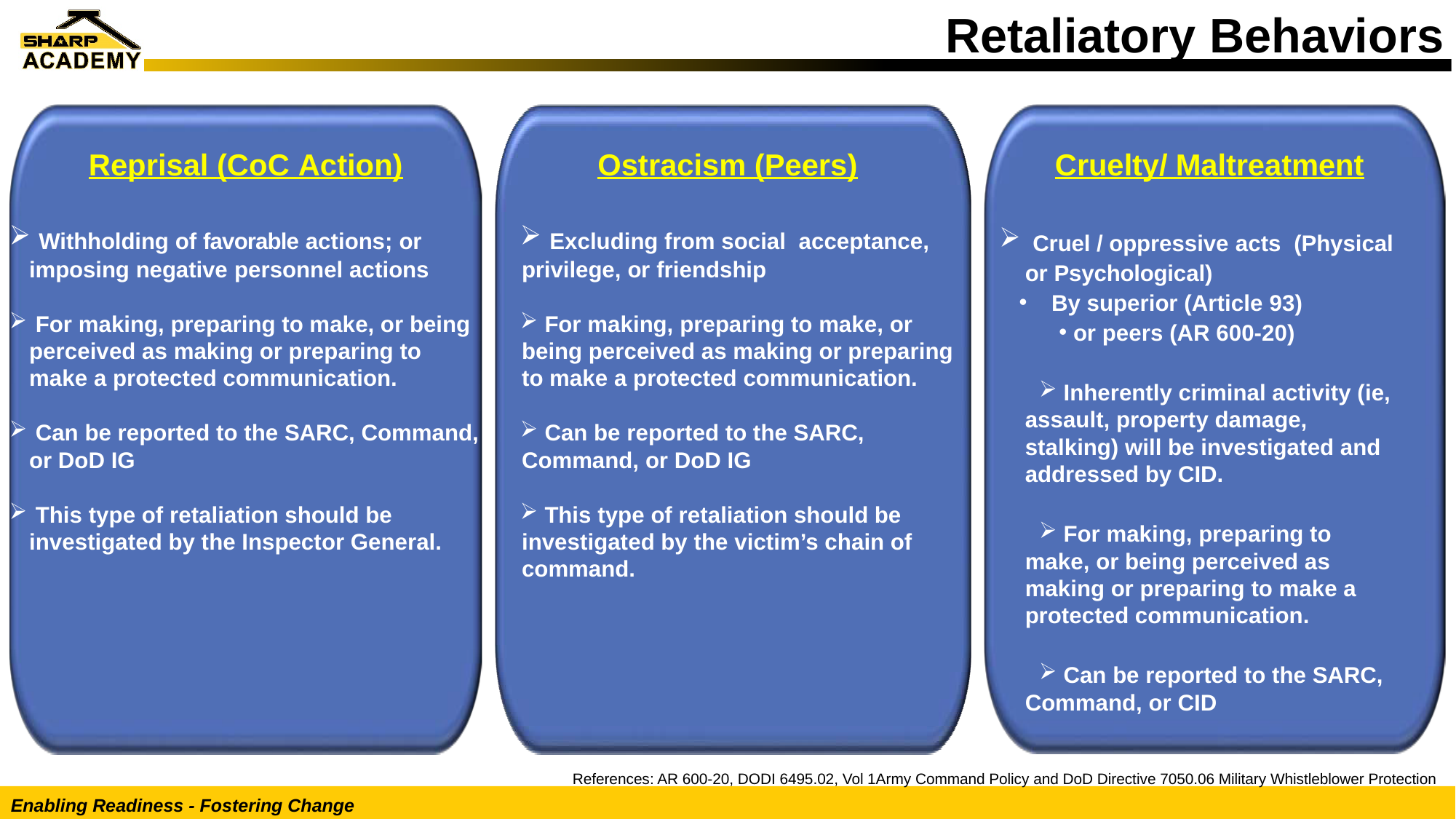

# Retaliatory Behaviors

Reprisal (CoC Action)

 Withholding of favorable actions; or imposing negative personnel actions

 For making, preparing to make, or being perceived as making or preparing to make a protected communication.

 Can be reported to the SARC, Command, or DoD IG

 This type of retaliation should be investigated by the Inspector General.

Ostracism (Peers)

 Excluding from social  acceptance, privilege, or friendship

 For making, preparing to make, or being perceived as making or preparing to make a protected communication.

 Can be reported to the SARC, Command, or DoD IG

 This type of retaliation should be investigated by the victim’s chain of command.

Cruelty/ Maltreatment

 Cruel / oppressive acts  (Physical or Psychological)
 By superior (Article 93)
 or peers (AR 600-20)

 Inherently criminal activity (ie, assault, property damage, stalking) will be investigated and addressed by CID.

 For making, preparing to make, or being perceived as making or preparing to make a protected communication.

 Can be reported to the SARC, Command, or CID

References: AR 600-20, DODI 6495.02, Vol 1Army Command Policy and DoD Directive 7050.06 Military Whistleblower Protection